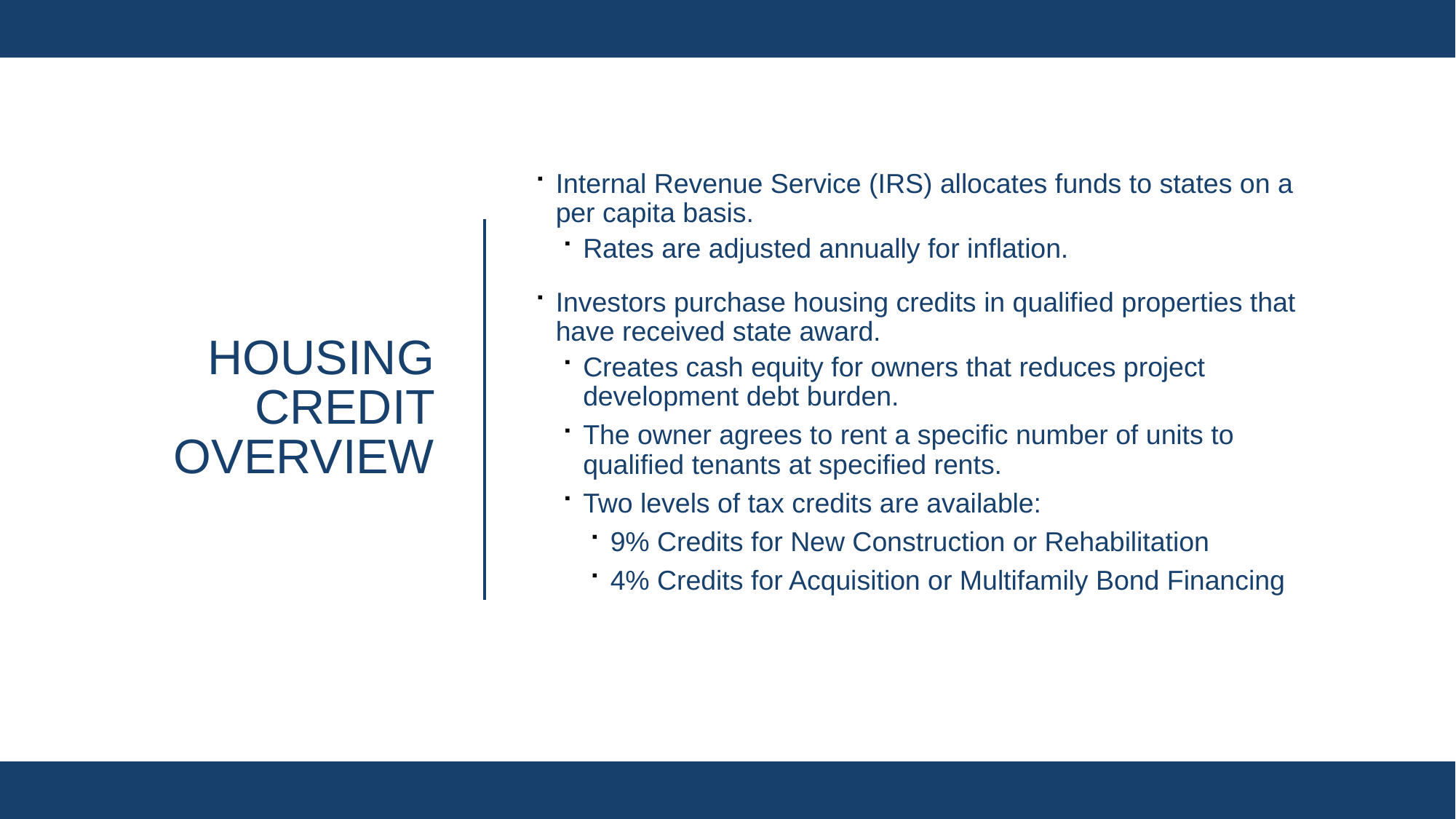

Internal Revenue Service (IRS) allocates funds to states on a per capita basis.
Rates are adjusted annually for inflation.
Investors purchase housing credits in qualified properties that have received state award.
Creates cash equity for owners that reduces project development debt burden.
The owner agrees to rent a specific number of units to qualified tenants at specified rents.
Two levels of tax credits are available:
9% Credits for New Construction or Rehabilitation
4% Credits for Acquisition or Multifamily Bond Financing

# Housing Credit Overview